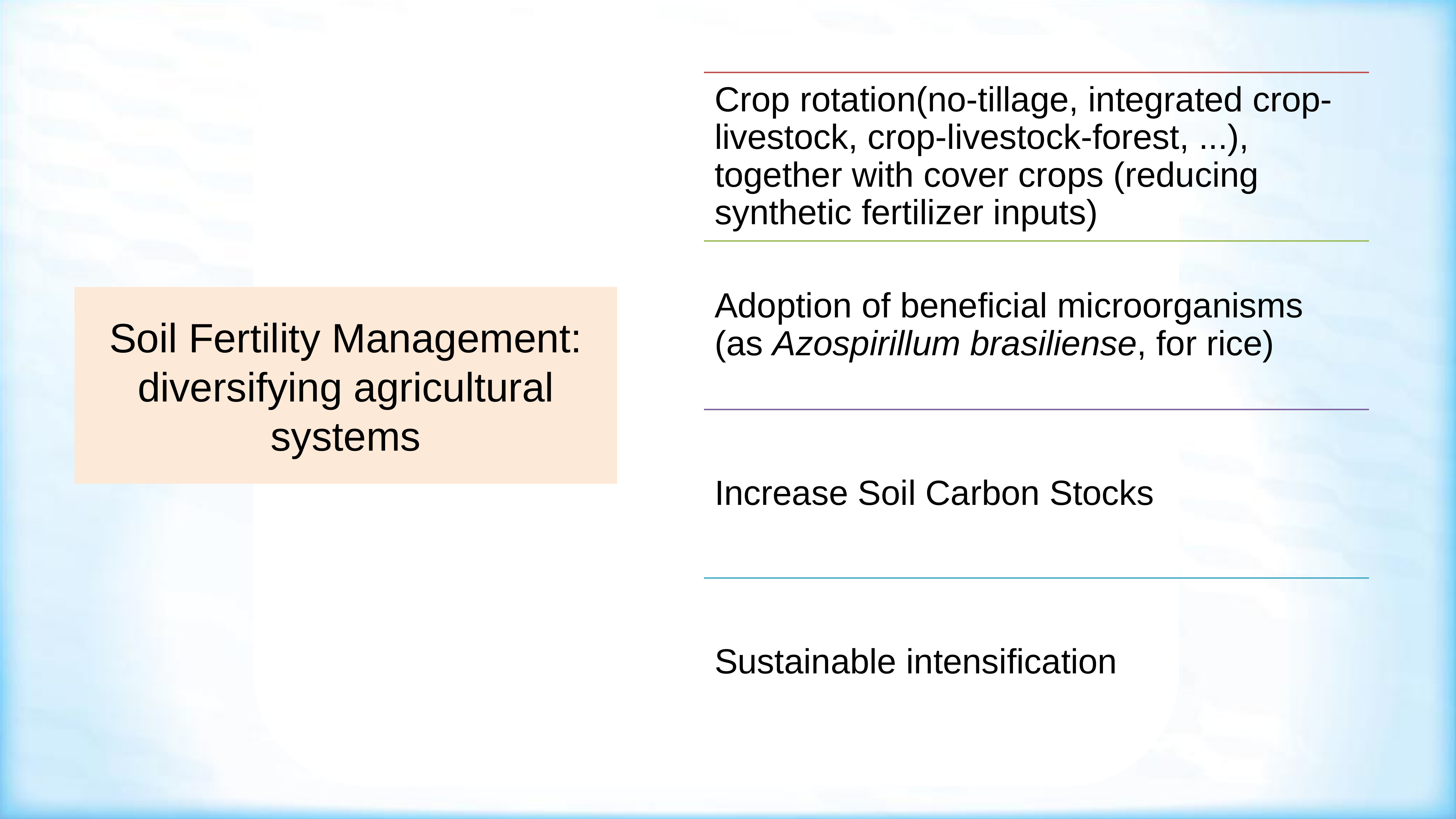

Crop rotation(no-tillage, integrated crop-livestock, crop-livestock-forest, ...), together with cover crops (reducing synthetic fertilizer inputs)

Adoption of beneficial microorganisms (as Azospirillum brasiliense, for rice)

Increase Soil Carbon Stocks

Sustainable intensification
# Soil Fertility Management: diversifying agricultural systems